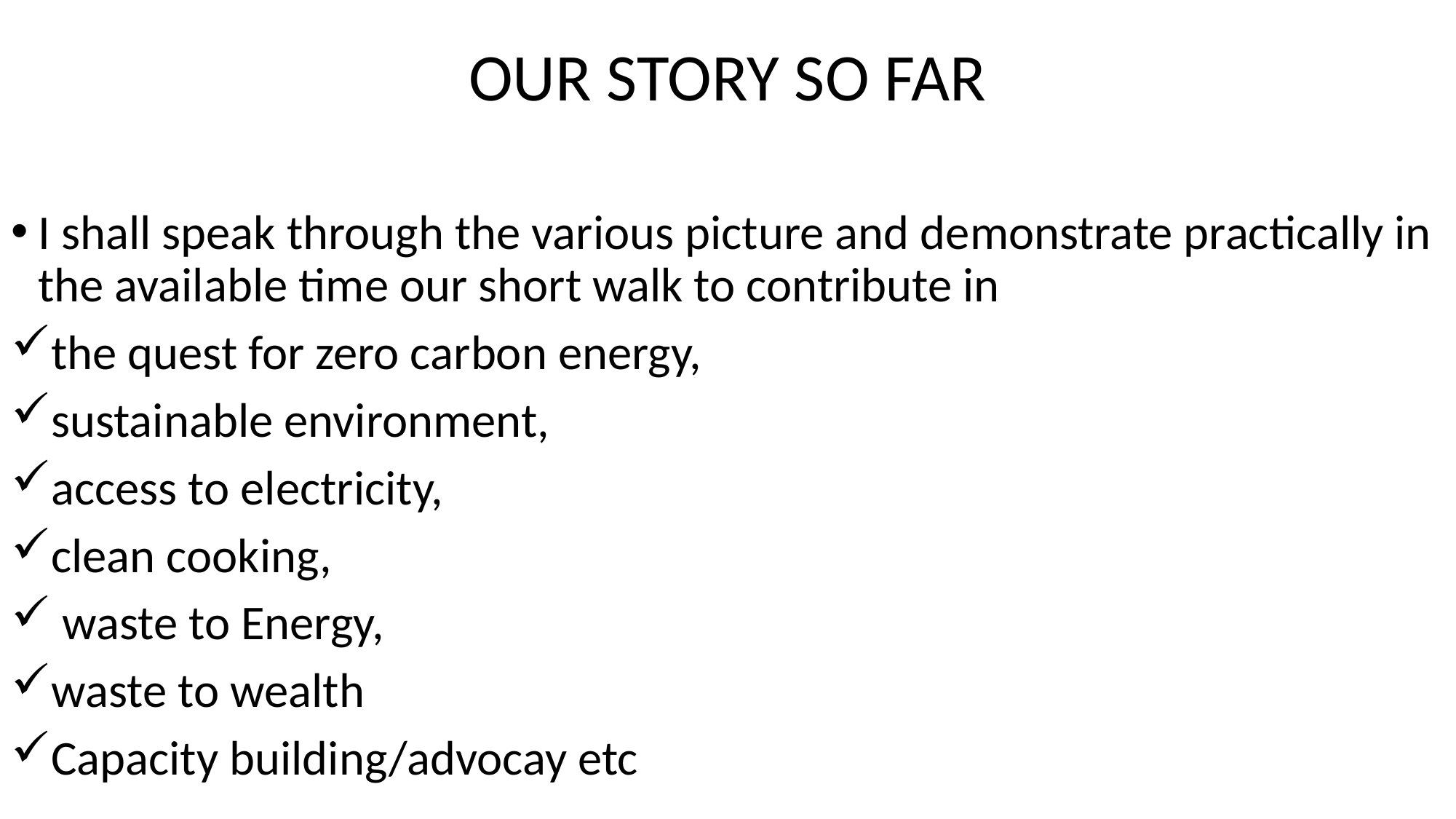

# OUR STORY SO FAR
I shall speak through the various picture and demonstrate practically in the available time our short walk to contribute in
the quest for zero carbon energy,
sustainable environment,
access to electricity,
clean cooking,
 waste to Energy,
waste to wealth
Capacity building/advocay etc